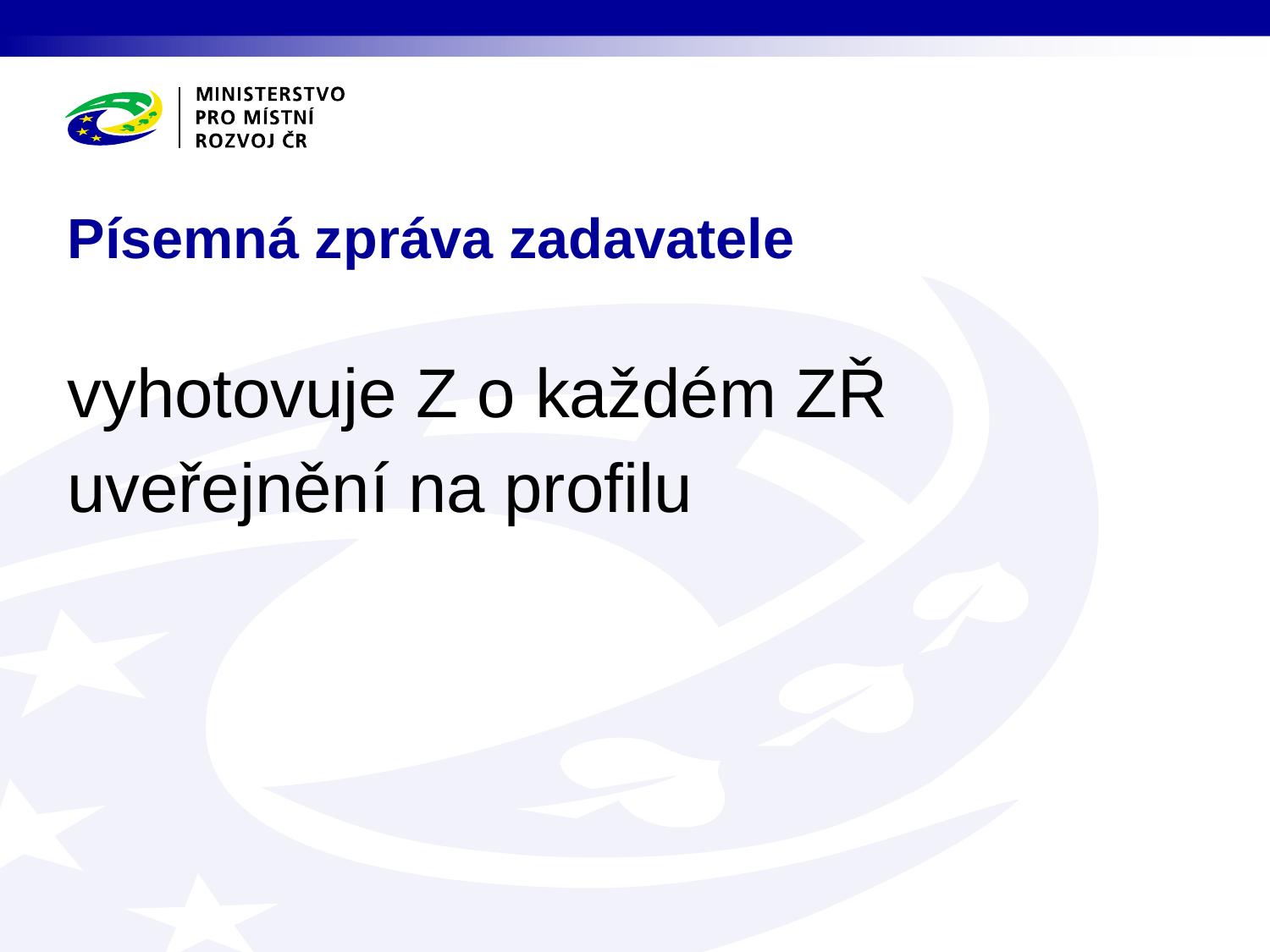

# Písemná zpráva zadavatele

vyhotovuje Z o každém ZŘ
uveřejnění na profilu